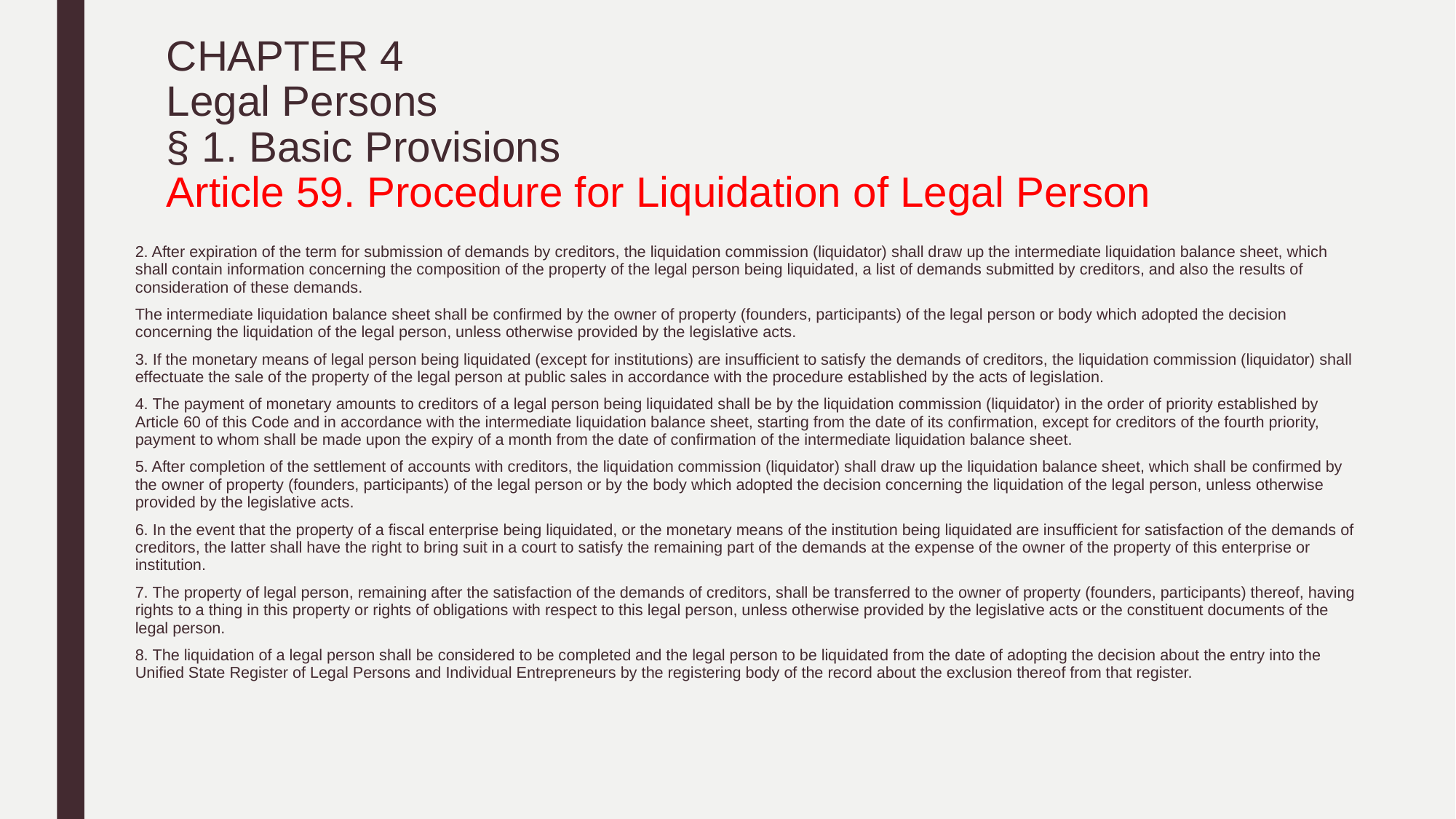

# CHAPTER 4 Legal Persons § 1. Basic Provisions Article 59. Procedure for Liquidation of Legal Person
2. After expiration of the term for submission of demands by creditors, the liquidation commission (liquidator) shall draw up the intermediate liquidation balance sheet, which shall contain information concerning the composition of the property of the legal person being liquidated, a list of demands submitted by creditors, and also the results of consideration of these demands.
The intermediate liquidation balance sheet shall be confirmed by the owner of property (founders, participants) of the legal person or body which adopted the decision concerning the liquidation of the legal person, unless otherwise provided by the legislative acts.
3. If the monetary means of legal person being liquidated (except for institutions) are insufficient to satisfy the demands of creditors, the liquidation commission (liquidator) shall effectuate the sale of the property of the legal person at public sales in accordance with the procedure established by the acts of legislation.
4. The payment of monetary amounts to creditors of a legal person being liquidated shall be by the liquidation commission (liquidator) in the order of priority established by Article 60 of this Code and in accordance with the intermediate liquidation balance sheet, starting from the date of its confirmation, except for creditors of the fourth priority, payment to whom shall be made upon the expiry of a month from the date of confirmation of the intermediate liquidation balance sheet.
5. After completion of the settlement of accounts with creditors, the liquidation commission (liquidator) shall draw up the liquidation balance sheet, which shall be confirmed by the owner of property (founders, participants) of the legal person or by the body which adopted the decision concerning the liquidation of the legal person, unless otherwise provided by the legislative acts.
6. In the event that the property of a fiscal enterprise being liquidated, or the monetary means of the institution being liquidated are insufficient for satisfaction of the demands of creditors, the latter shall have the right to bring suit in a court to satisfy the remaining part of the demands at the expense of the owner of the property of this enterprise or institution.
7. The property of legal person, remaining after the satisfaction of the demands of creditors, shall be transferred to the owner of property (founders, participants) thereof, having rights to a thing in this property or rights of obligations with respect to this legal person, unless otherwise provided by the legislative acts or the constituent documents of the legal person.
8. The liquidation of a legal person shall be considered to be completed and the legal person to be liquidated from the date of adopting the decision about the entry into the Unified State Register of Legal Persons and Individual Entrepreneurs by the registering body of the record about the exclusion thereof from that register.